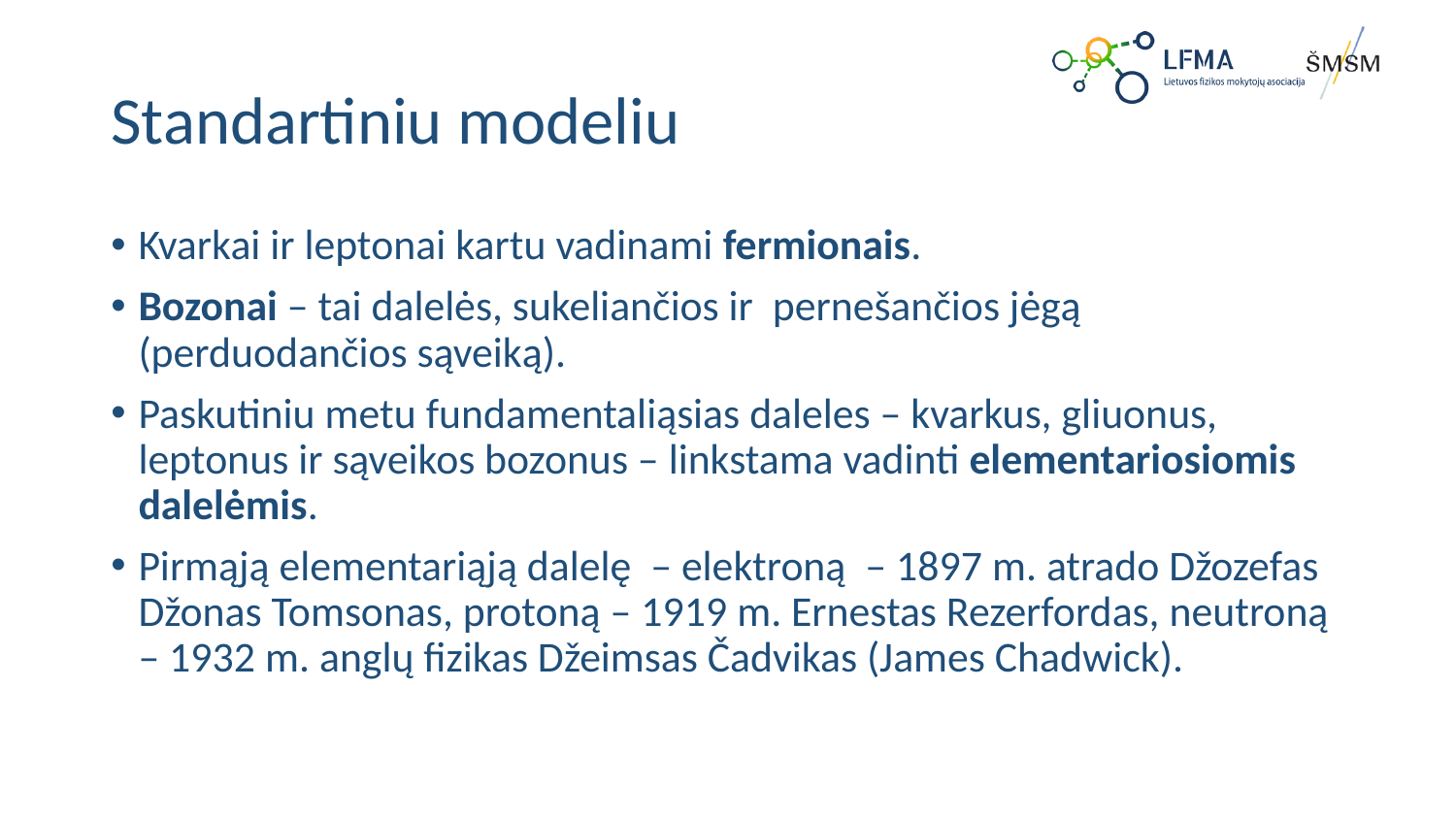

# Standartiniu modeliu
Kvarkai ir leptonai kartu vadinami fermionais.
Bozonai – tai dalelės, sukeliančios ir  pernešančios jėgą (perduodančios sąveiką).
Paskutiniu metu fundamentaliąsias daleles – kvarkus, gliuonus, leptonus ir sąveikos bozonus – linkstama vadinti elementariosiomis dalelėmis.
Pirmąją elementariąją dalelę  – elektroną  – 1897 m. atrado Džozefas Džonas Tomsonas, protoną – 1919 m. Ernestas Rezerfordas, neutroną – 1932 m. anglų fizikas Džeimsas Čadvikas (James Chadwick).